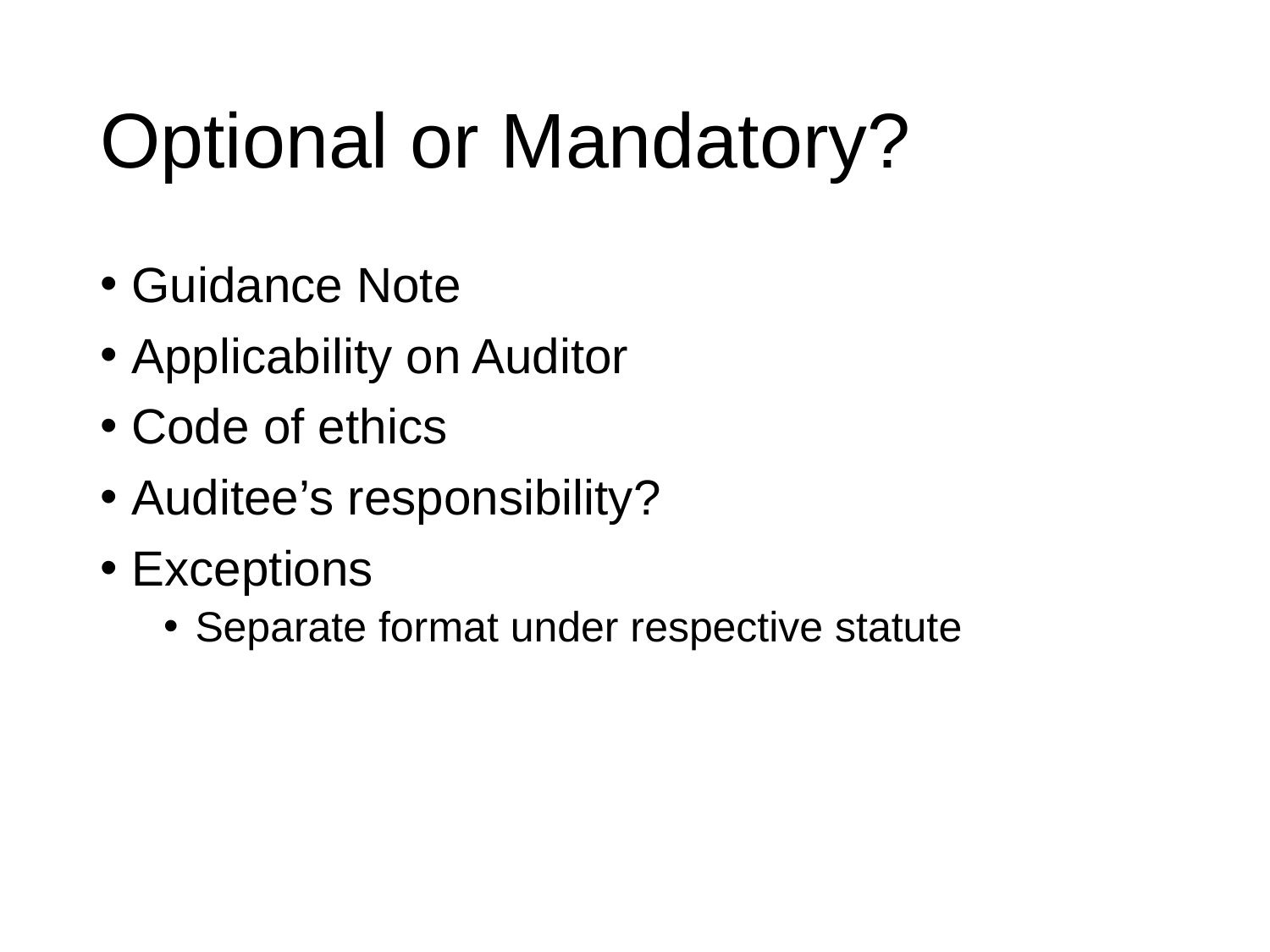

# Optional or Mandatory?
Guidance Note
Applicability on Auditor
Code of ethics
Auditee’s responsibility?
Exceptions
Separate format under respective statute